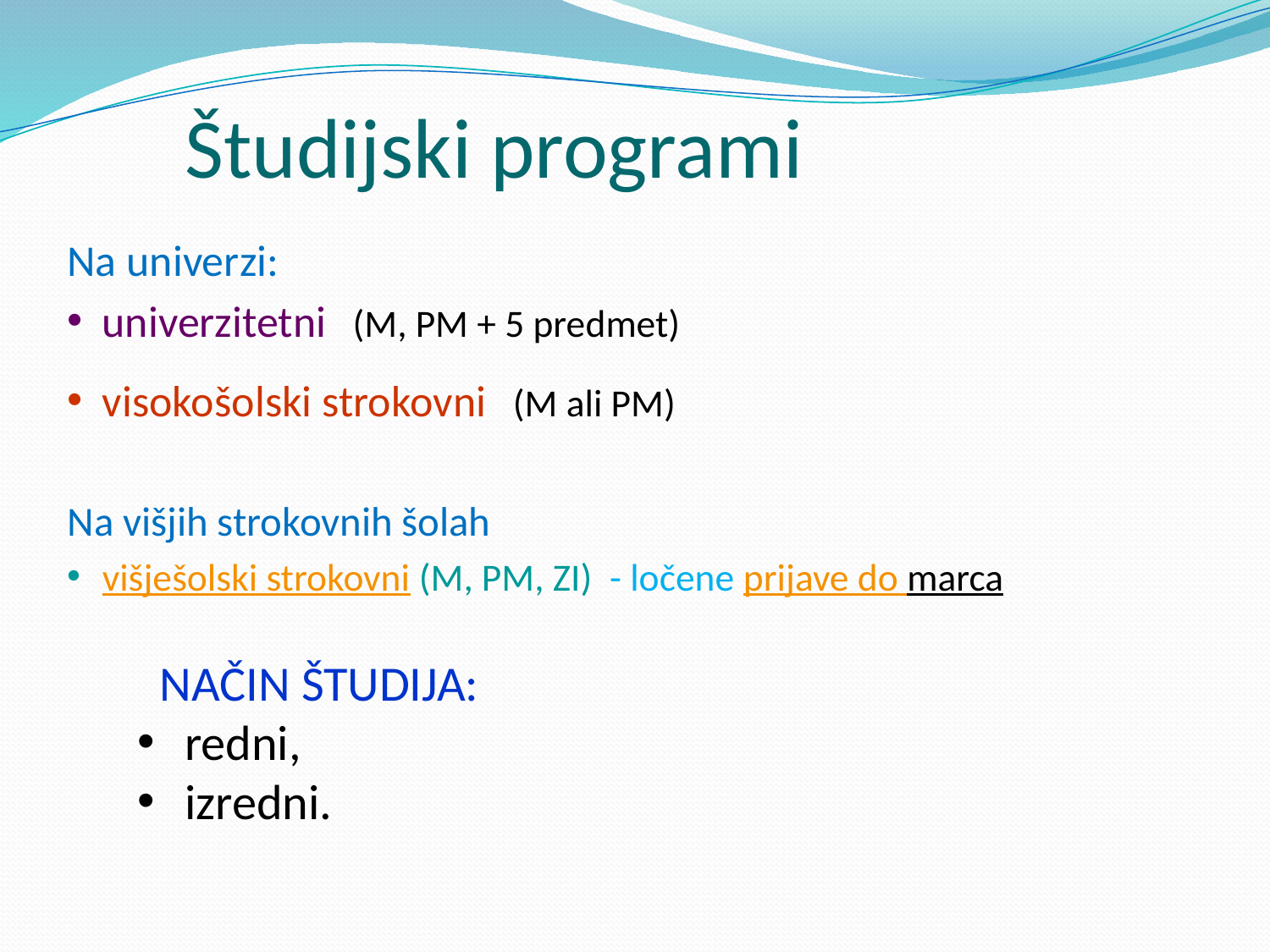

# Študijski programi
Na univerzi:
univerzitetni   (M, PM + 5 predmet)
visokošolski strokovni   (M ali PM)

Na višjih strokovnih šolah
višješolski strokovni (M, PM, ZI)  - ločene prijave do marca
  NAČIN ŠTUDIJA:
redni,
izredni.